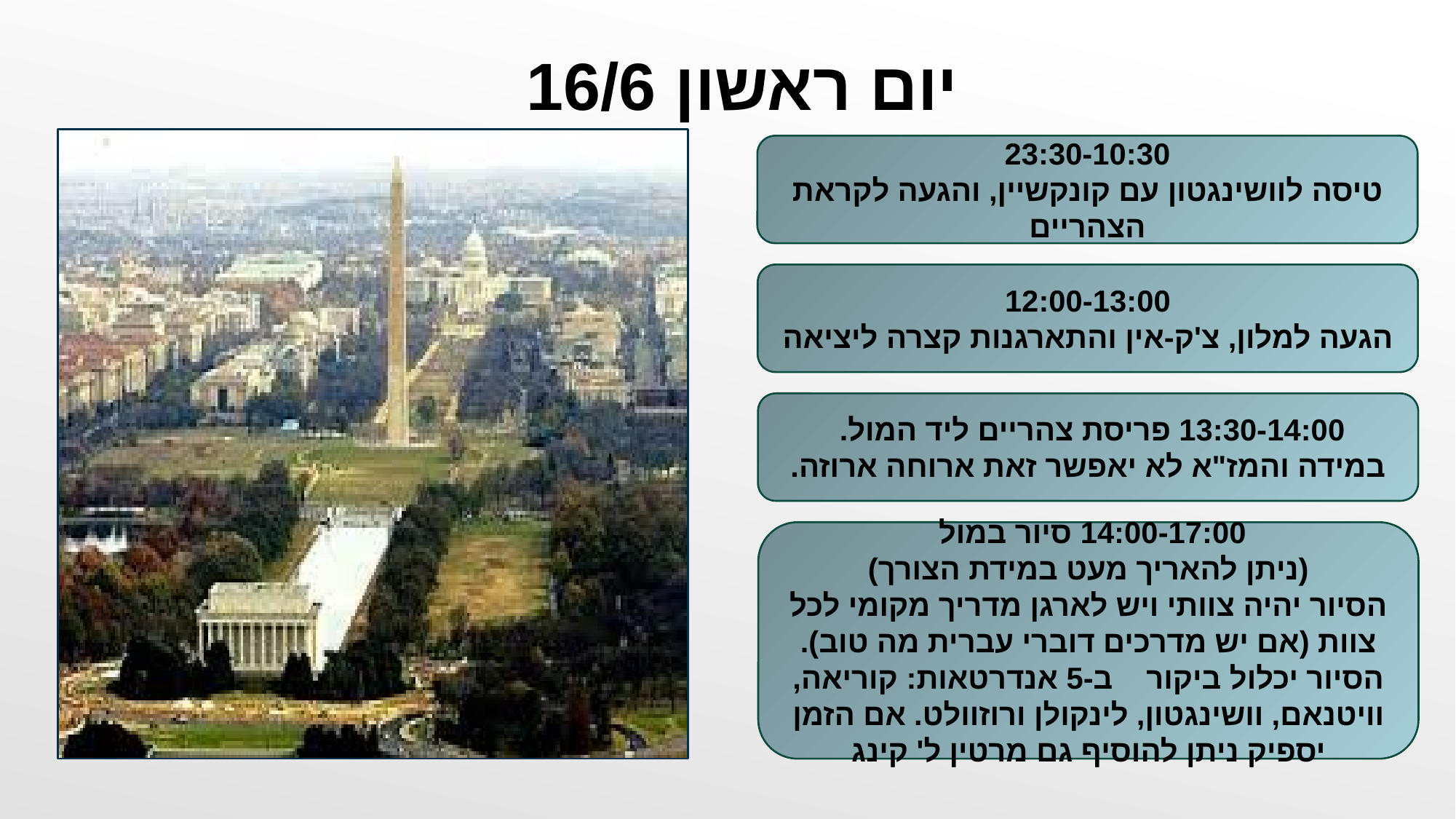

יום ראשון 16/6

23:30-10:30
טיסה לוושינגטון עם קונקשיין, והגעה לקראת הצהריים
12:00-13:00
הגעה למלון, צ'ק-אין והתארגנות קצרה ליציאה
13:30-14:00 פריסת צהריים ליד המול.
במידה והמז"א לא יאפשר זאת ארוחה ארוזה.
14:00-17:00 סיור במול
(ניתן להאריך מעט במידת הצורך)
הסיור יהיה צוותי ויש לארגן מדריך מקומי לכל צוות (אם יש מדרכים דוברי עברית מה טוב). הסיור יכלול ביקור    ב-5 אנדרטאות: קוריאה, וויטנאם, וושינגטון, לינקולן ורוזוולט. אם הזמן יספיק ניתן להוסיף גם מרטין ל' קינג